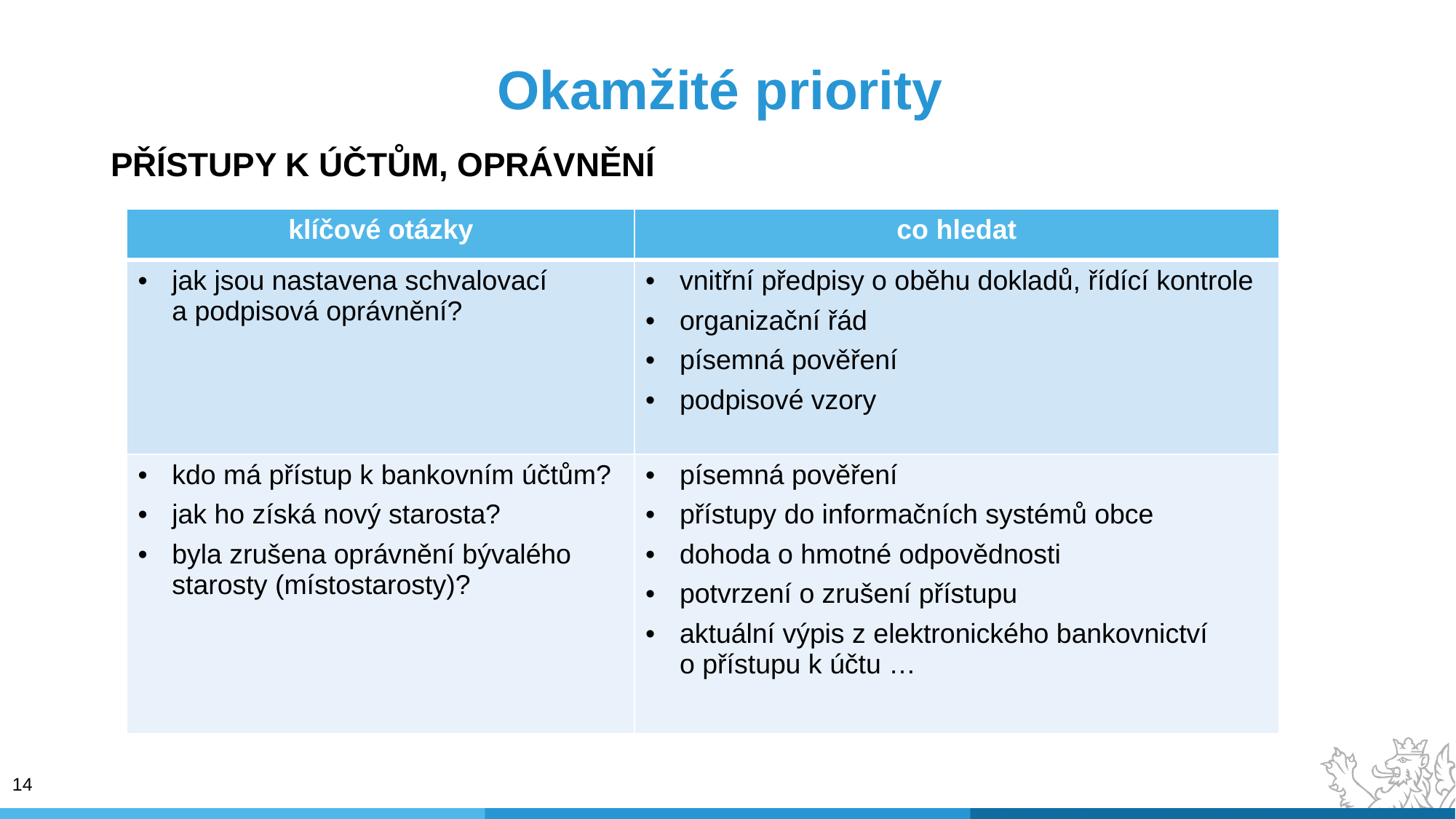

# Okamžité priority
PŘÍSTUPY K ÚČTŮM, OPRÁVNĚNÍ
| klíčové otázky | co hledat |
| --- | --- |
| jak jsou nastavena schvalovací a podpisová oprávnění? | vnitřní předpisy o oběhu dokladů, řídící kontrole organizační řád písemná pověření podpisové vzory |
| kdo má přístup k bankovním účtům? jak ho získá nový starosta? byla zrušena oprávnění bývalého starosty (místostarosty)? | písemná pověření přístupy do informačních systémů obce dohoda o hmotné odpovědnosti potvrzení o zrušení přístupu aktuální výpis z elektronického bankovnictví o přístupu k účtu … |
14